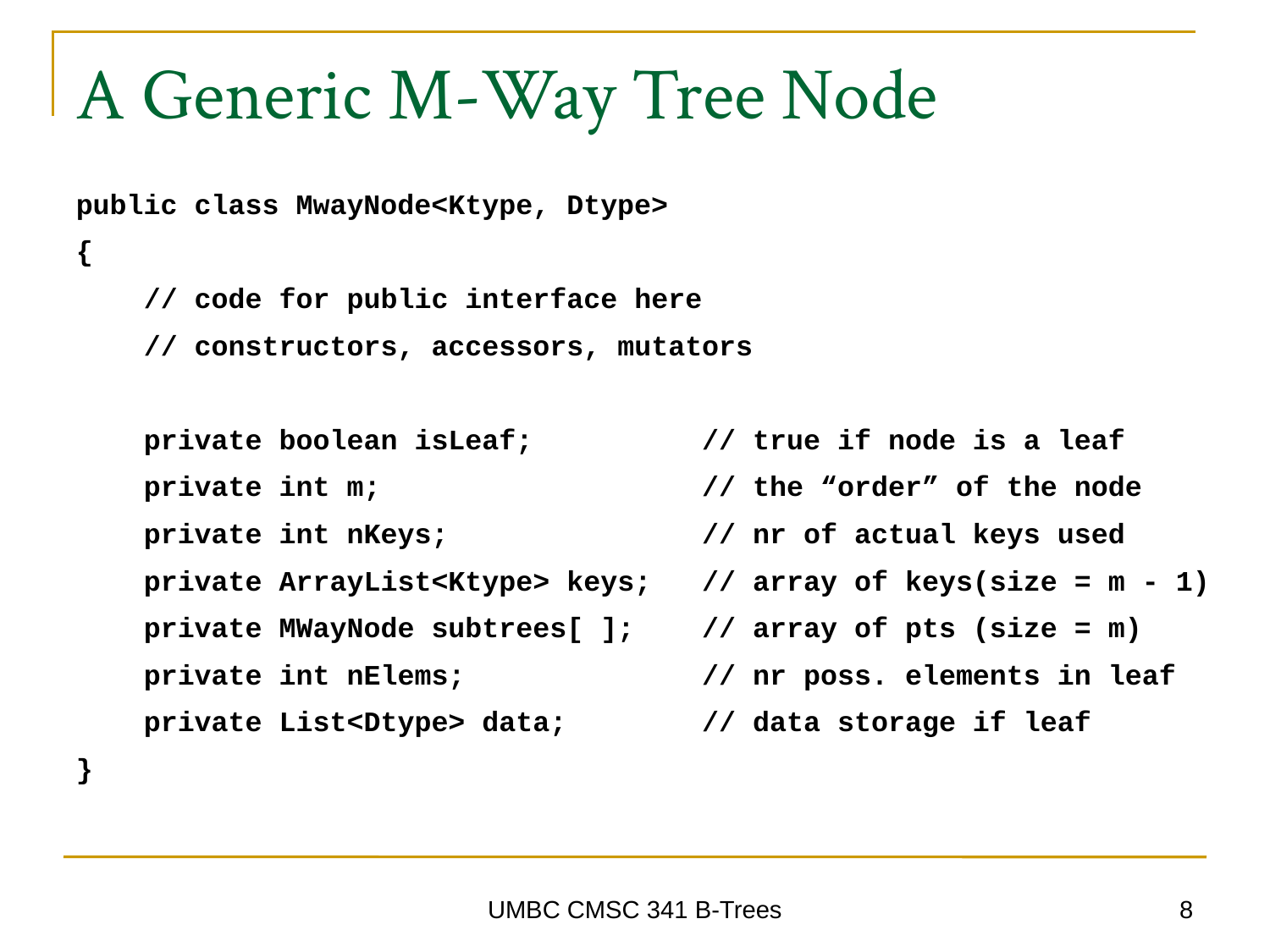

# A Generic M-Way Tree Node
public class MwayNode<Ktype, Dtype>
{
    // code for public interface here
    // constructors, accessors, mutators

    private boolean isLeaf;          // true if node is a leaf
    private int m;                   // the “order” of the node
    private int nKeys;               // nr of actual keys used
    private ArrayList<Ktype> keys;   // array of keys(size = m - 1)
    private MWayNode subtrees[ ];    // array of pts (size = m)
    private int nElems;              // nr poss. elements in leaf
    private List<Dtype> data;        // data storage if leaf
}

8
UMBC CMSC 341 B-Trees